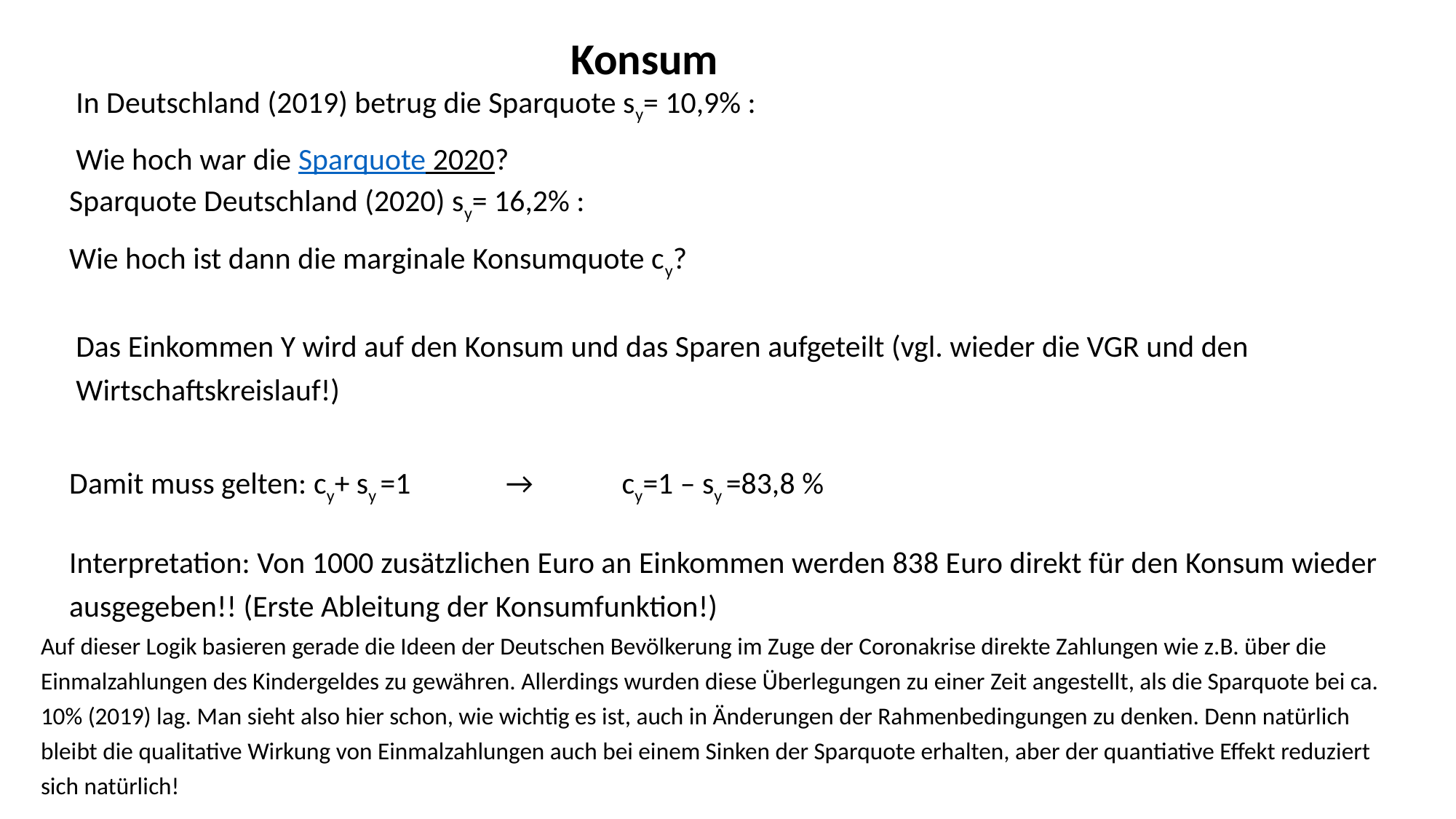

Konsum
In Deutschland (2019) betrug die Sparquote sy= 10,9% :
Wie hoch war die Sparquote 2020?
Sparquote Deutschland (2020) sy= 16,2% :
Wie hoch ist dann die marginale Konsumquote cy?
Das Einkommen Y wird auf den Konsum und das Sparen aufgeteilt (vgl. wieder die VGR und den Wirtschaftskreislauf!)
Damit muss gelten: cy+ sy =1	→	 cy=1 – sy =83,8 %
Interpretation: Von 1000 zusätzlichen Euro an Einkommen werden 838 Euro direkt für den Konsum wieder ausgegeben!! (Erste Ableitung der Konsumfunktion!)
Auf dieser Logik basieren gerade die Ideen der Deutschen Bevölkerung im Zuge der Coronakrise direkte Zahlungen wie z.B. über die Einmalzahlungen des Kindergeldes zu gewähren. Allerdings wurden diese Überlegungen zu einer Zeit angestellt, als die Sparquote bei ca. 10% (2019) lag. Man sieht also hier schon, wie wichtig es ist, auch in Änderungen der Rahmenbedingungen zu denken. Denn natürlich bleibt die qualitative Wirkung von Einmalzahlungen auch bei einem Sinken der Sparquote erhalten, aber der quantiative Effekt reduziert sich natürlich!